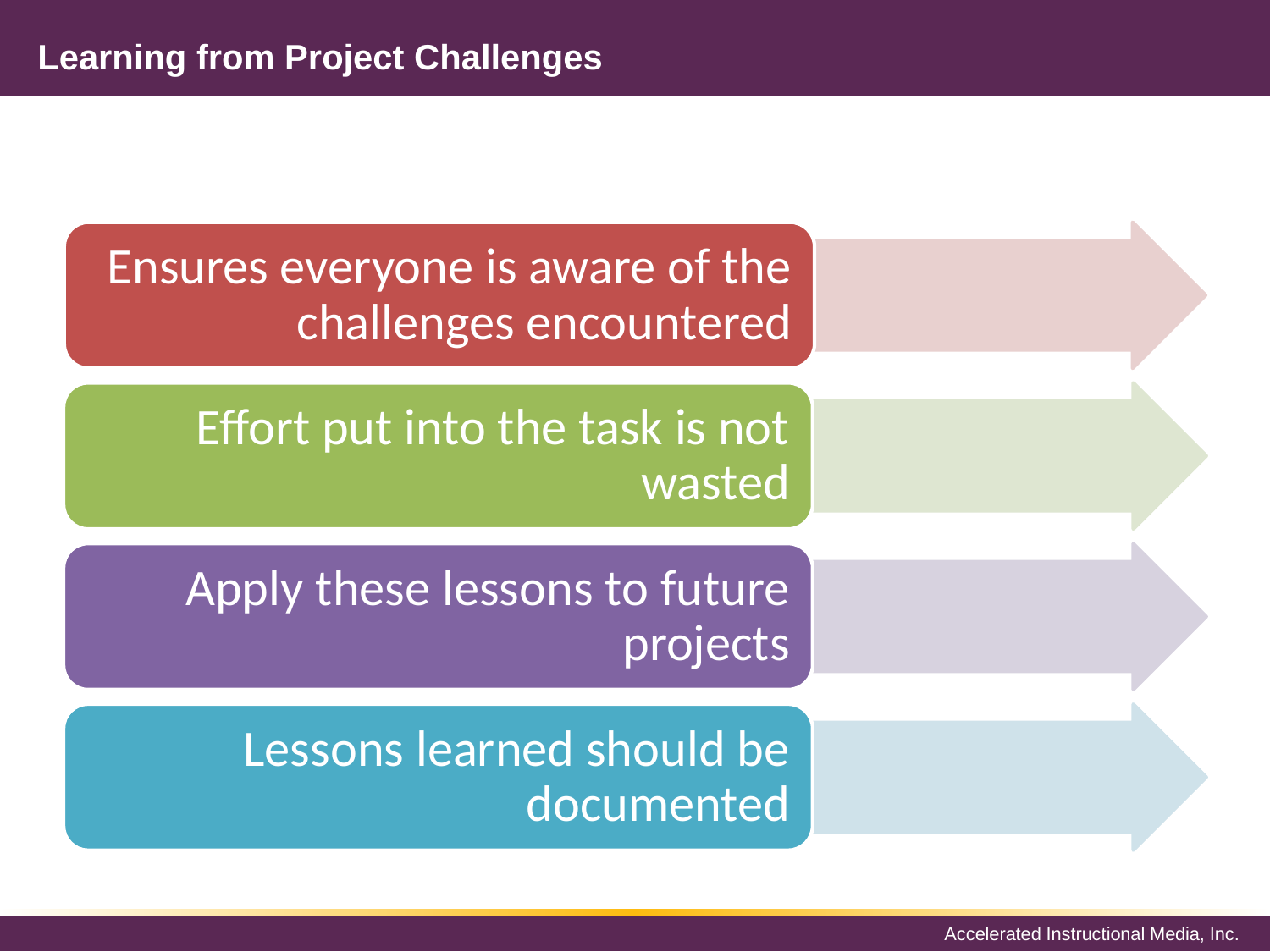

# Learning from Project Challenges

Ensures everyone is aware of the challenges encountered

Effort put into the task is not wasted

Apply these lessons to future projects

Lessons learned should be documented